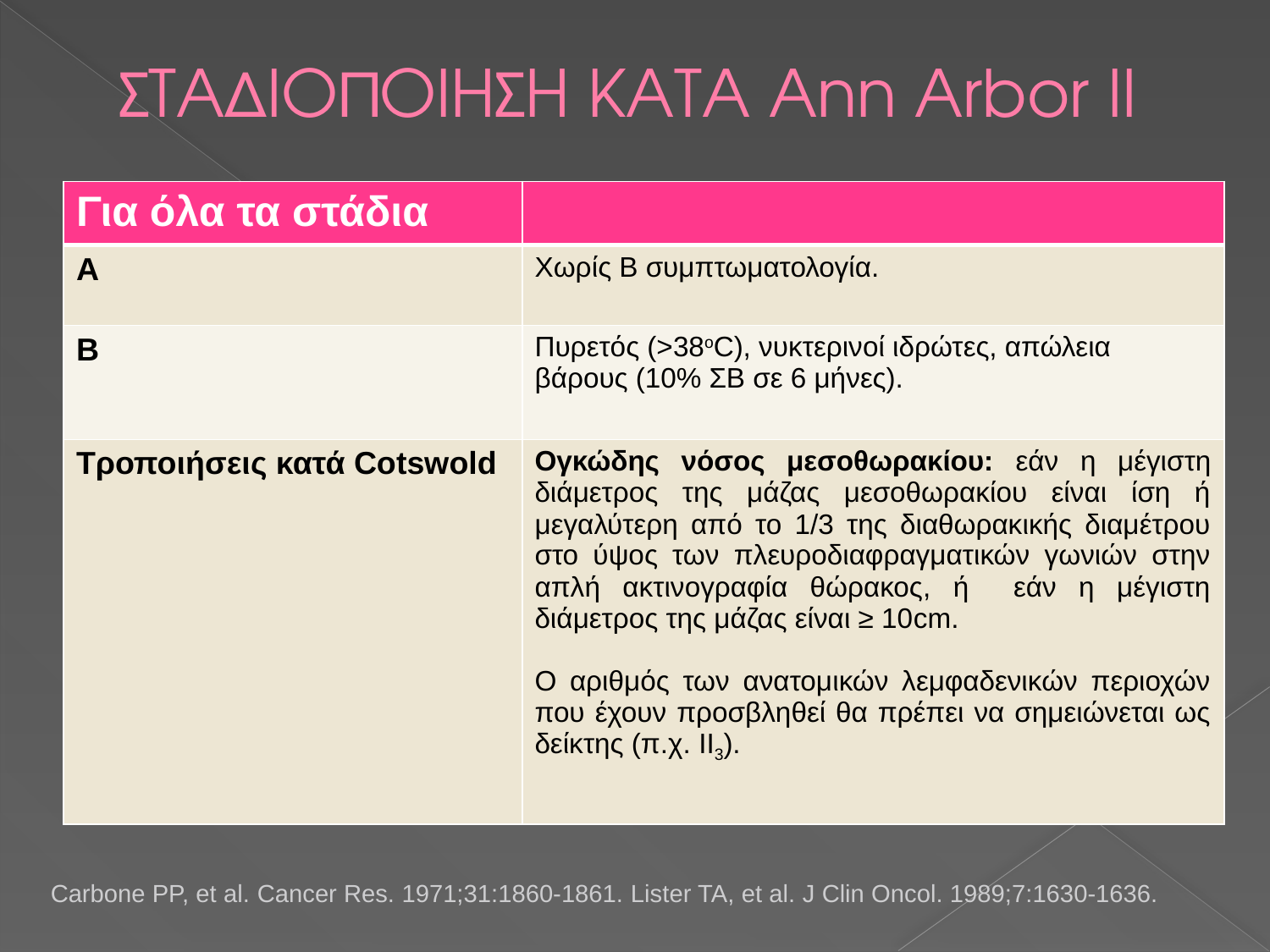

# ΣΤΑΔΙΟΠΟΙΗΣΗ ΚΑΤΑ Ann Arbor ΙΙ
| Για όλα τα στάδια |  |
| --- | --- |
| Α | Χωρίς Β συμπτωματολογία. |
| Β | Πυρετός (>38oC), νυκτερινοί ιδρώτες, απώλεια βάρους (10% ΣΒ σε 6 μήνες). |
| Τροποιήσεις κατά Cotswold | Ογκώδης νόσος μεσοθωρακίου: εάν η μέγιστη διάμετρος της μάζας μεσοθωρακίου είναι ίση ή μεγαλύτερη από το 1/3 της διαθωρακικής διαμέτρου στο ύψος των πλευροδιαφραγματικών γωνιών στην απλή ακτινογραφία θώρακος, ή εάν η μέγιστη διάμετρος της μάζας είναι ≥ 10cm. Ο αριθμός των ανατομικών λεμφαδενικών περιοχών που έχουν προσβληθεί θα πρέπει να σημειώνεται ως δείκτης (π.χ. II3). |
Carbone PP, et al. Cancer Res. 1971;31:1860-1861. Lister TA, et al. J Clin Oncol. 1989;7:1630-1636.